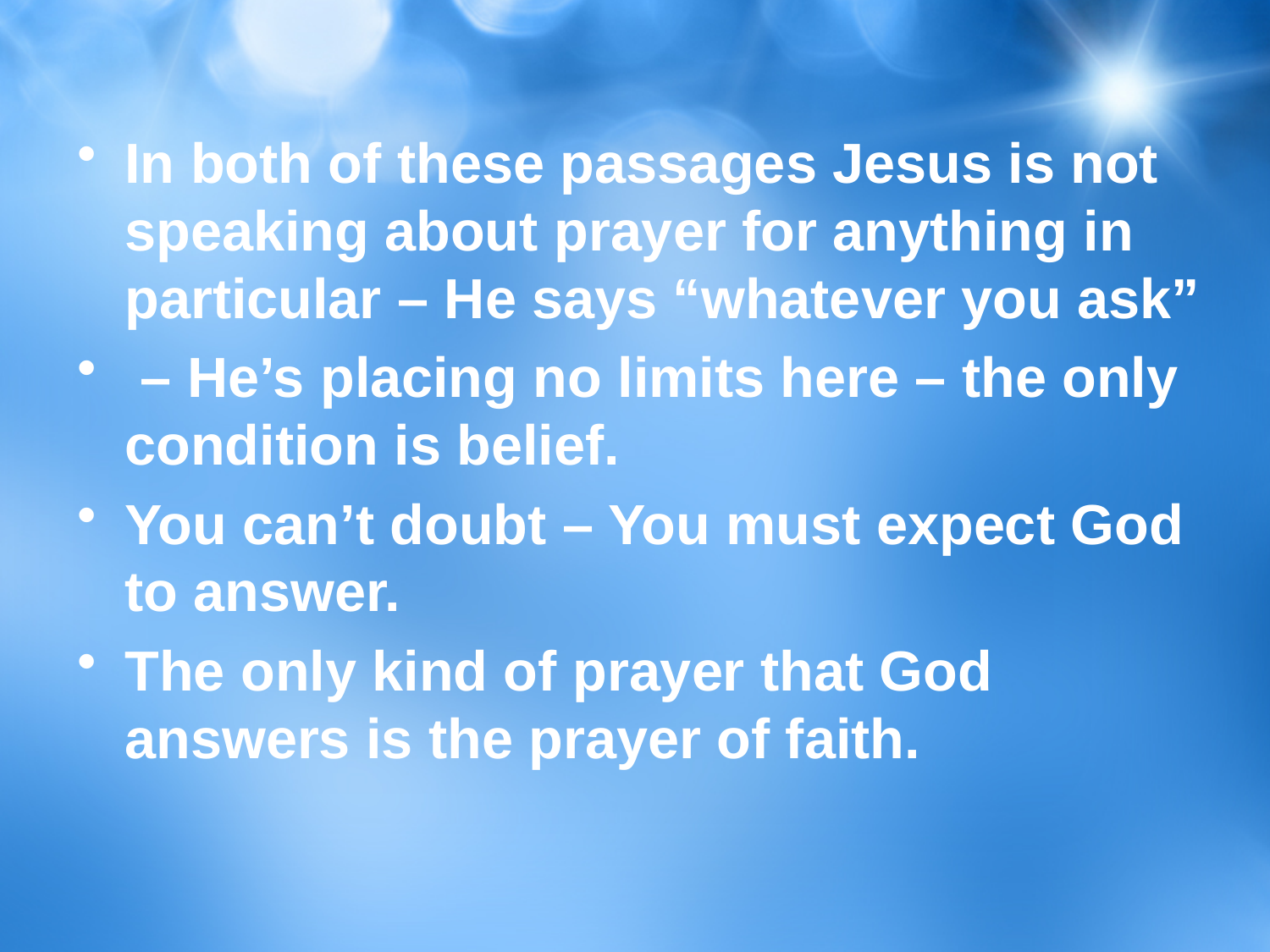

In both of these passages Jesus is not speaking about prayer for anything in particular – He says “whatever you ask”
 – He’s placing no limits here – the only condition is belief.
You can’t doubt – You must expect God to answer.
The only kind of prayer that God answers is the prayer of faith.